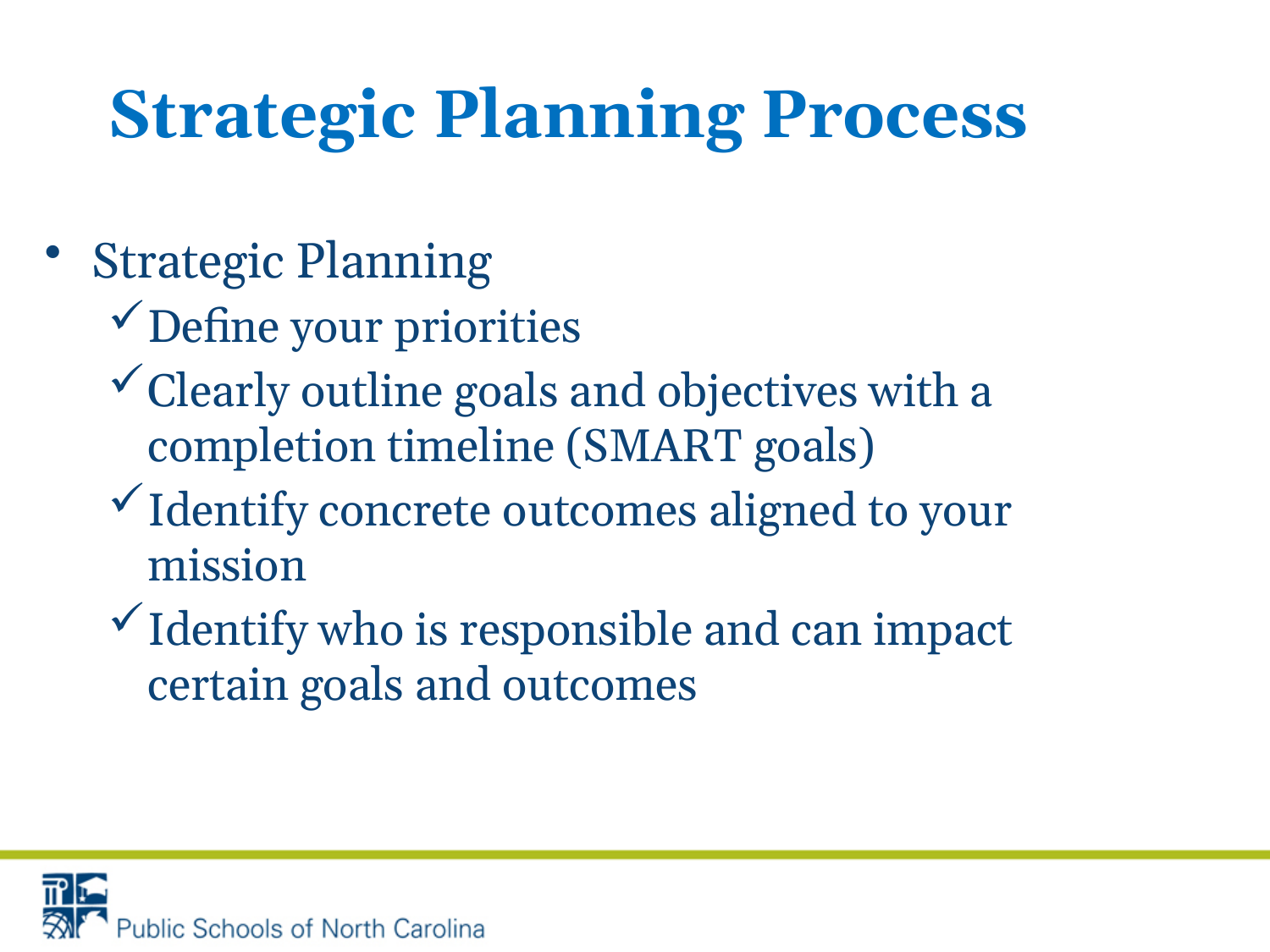

# Strategic Planning Process
Strategic Planning
Define your priorities
Clearly outline goals and objectives with a completion timeline (SMART goals)
Identify concrete outcomes aligned to your mission
Identify who is responsible and can impact certain goals and outcomes